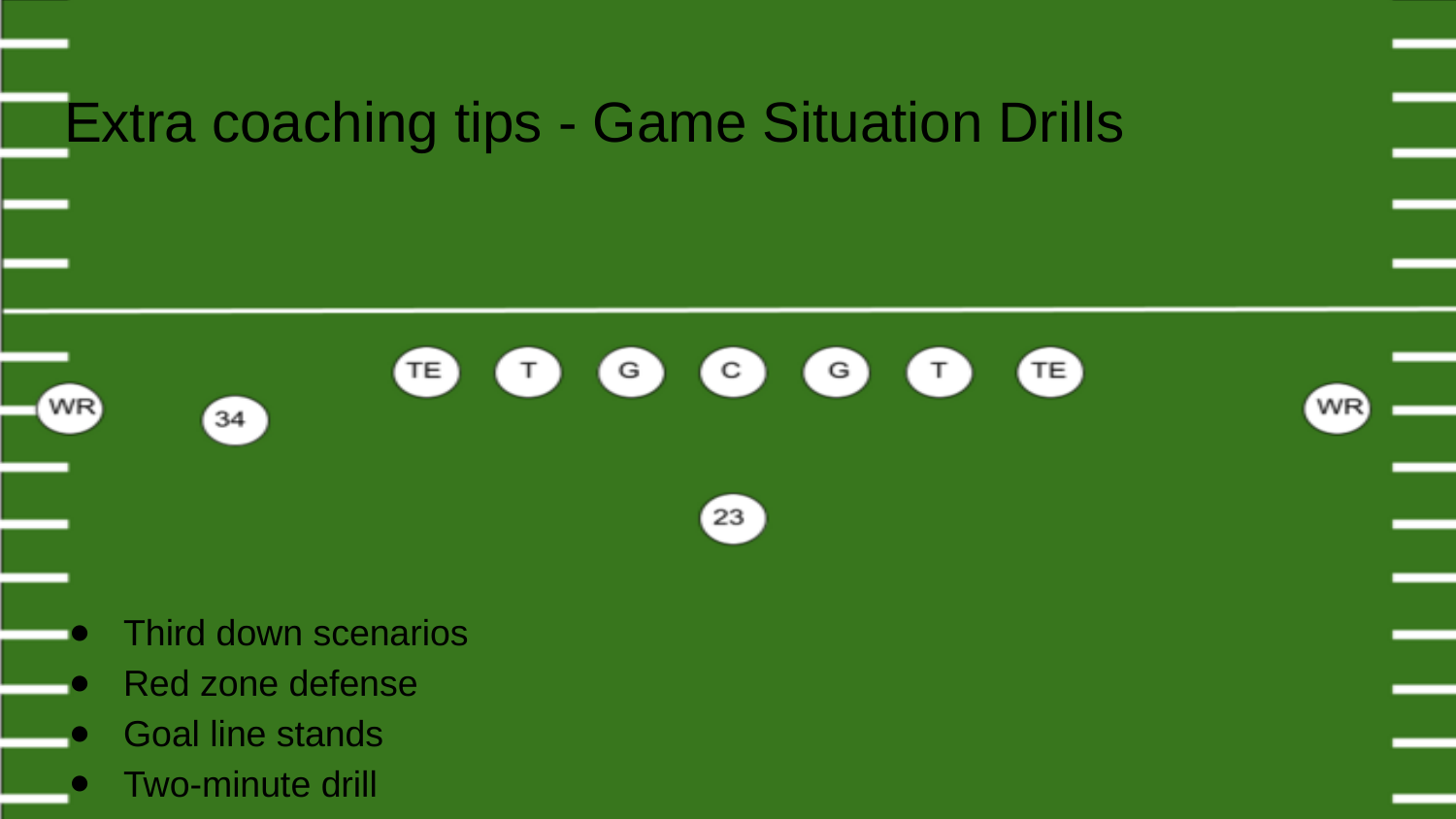

# Extra coaching tips - Game Situation Drills
Third down scenarios
Red zone defense
Goal line stands
Two-minute drill